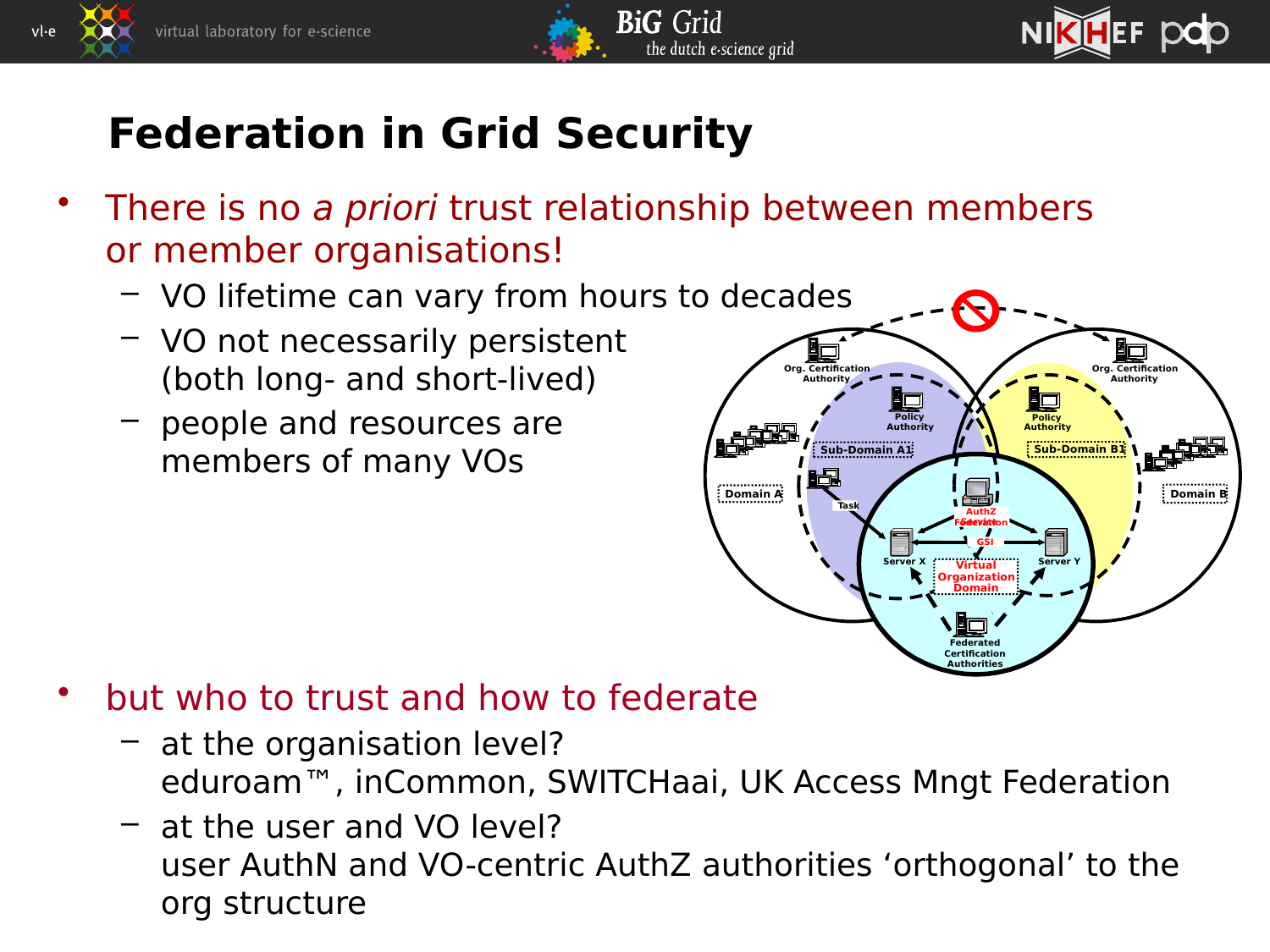

# Federation in Grid Security
There is no a priori trust relationship between members
or member organisations!
VO lifetime can vary from hours to decades
VO not necessarily persistent
(both long- and short-lived)
people and resources are
members of many VOs

but who to trust and how to federate
at the organisation level?
eduroam™, inCommon, SWITCHaai, UK Access Mngt Federation
at the user and VO level?
user AuthN and VO-centric AuthZ authorities ‘orthogonal’ to the org structure

Org. Certification
Org. Certification
Authority

Sub-Domain B1

Authority

Server X

Policy
Authority

Server Y

Policy
Authority

Sub-Domain A1

Domain B

Task

Domain A

AuthZ
Federation

Service

GSI

Virtual

Organization

Domain

Federated
Certification
Authorities